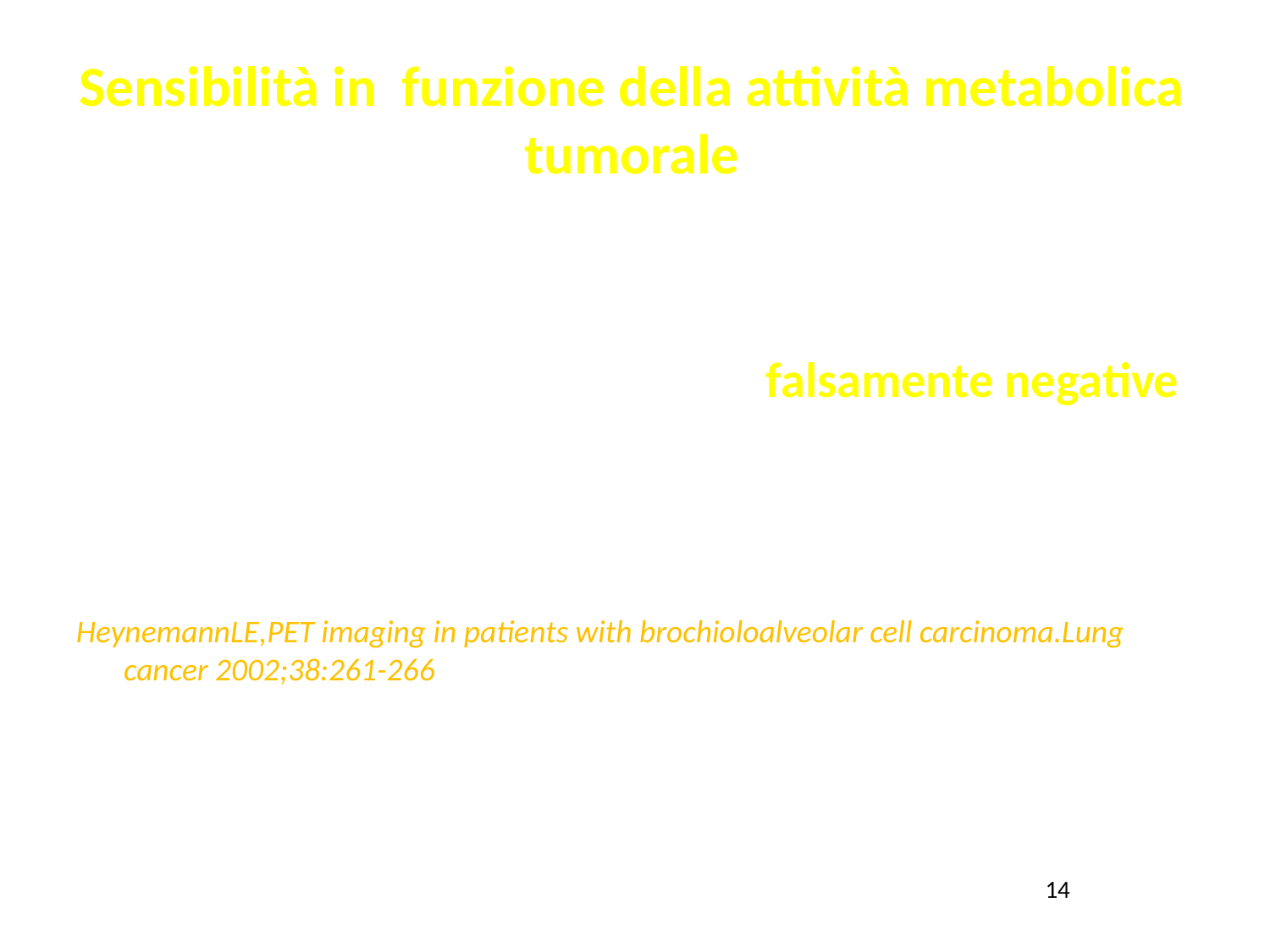

Sensibilità in  funzione della attività metabolica tumorale
Le forme BAC pure o  quelle che si presentano come forme focali periferiche o aree localizzate con aspetto a vetro smerigliato sono spesso falsamente negative  e la sensibilità della PET non supera il 50%.

HeynemannLE,PET imaging in patients with brochioloalveolar cell carcinoma.Lung cancer 2002;38:261-266

14